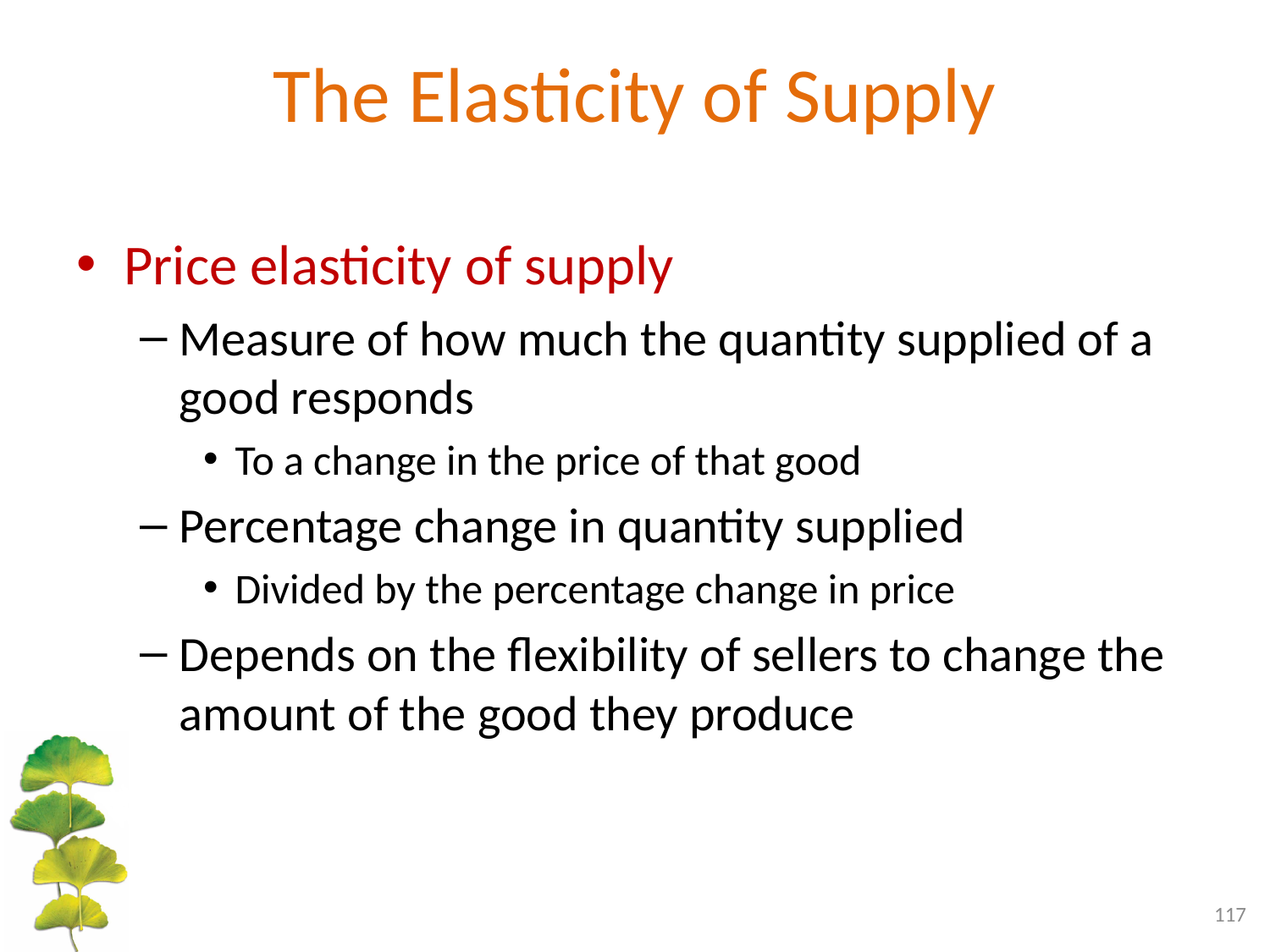

# The Elasticity of Supply
Price elasticity of supply
Measure of how much the quantity supplied of a good responds
To a change in the price of that good
Percentage change in quantity supplied
Divided by the percentage change in price
Depends on the flexibility of sellers to change the amount of the good they produce
117